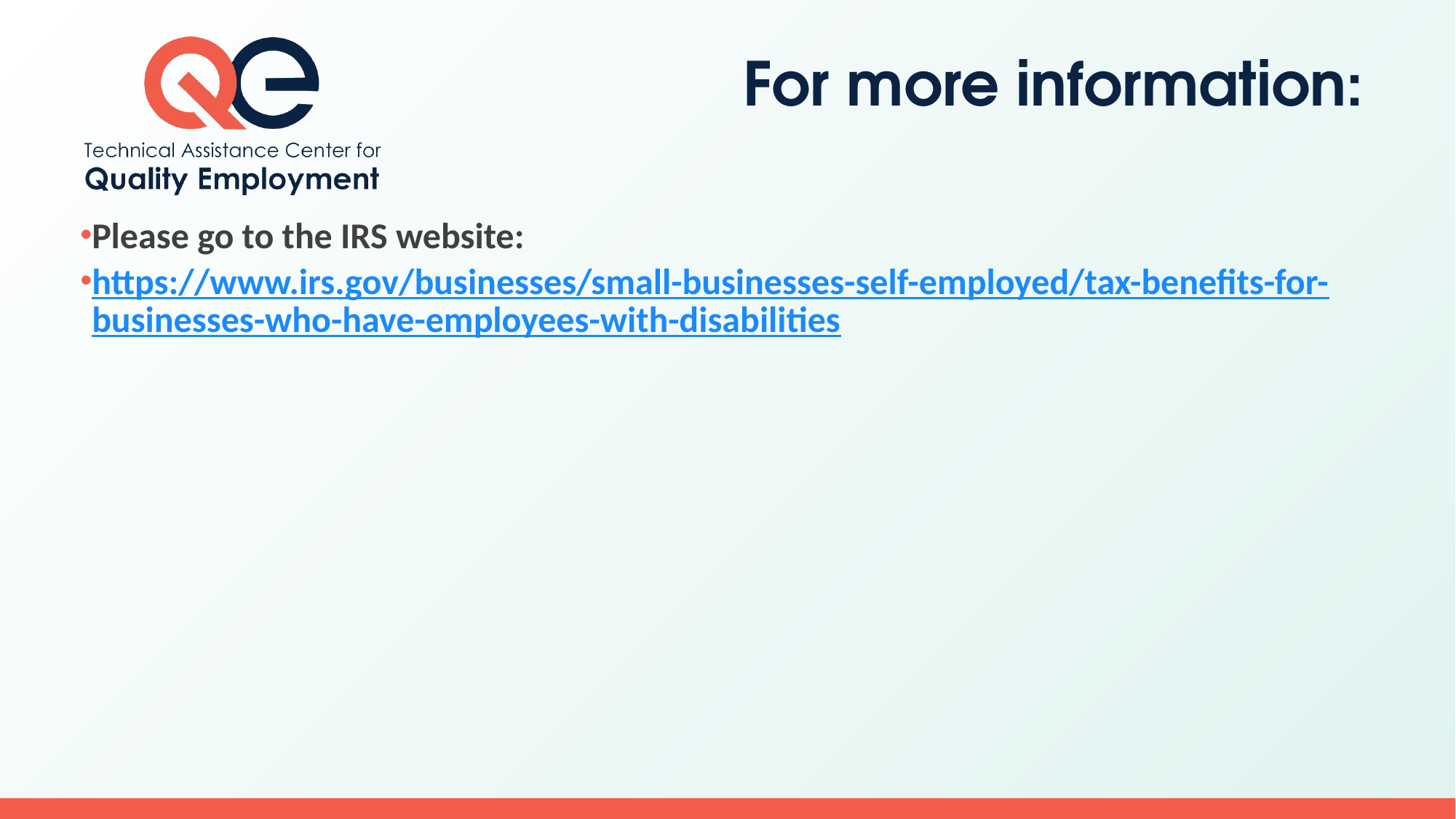

# For more information:
Please go to the IRS website:
https://www.irs.gov/businesses/small-businesses-self-employed/tax-benefits-for-businesses-who-have-employees-with-disabilities